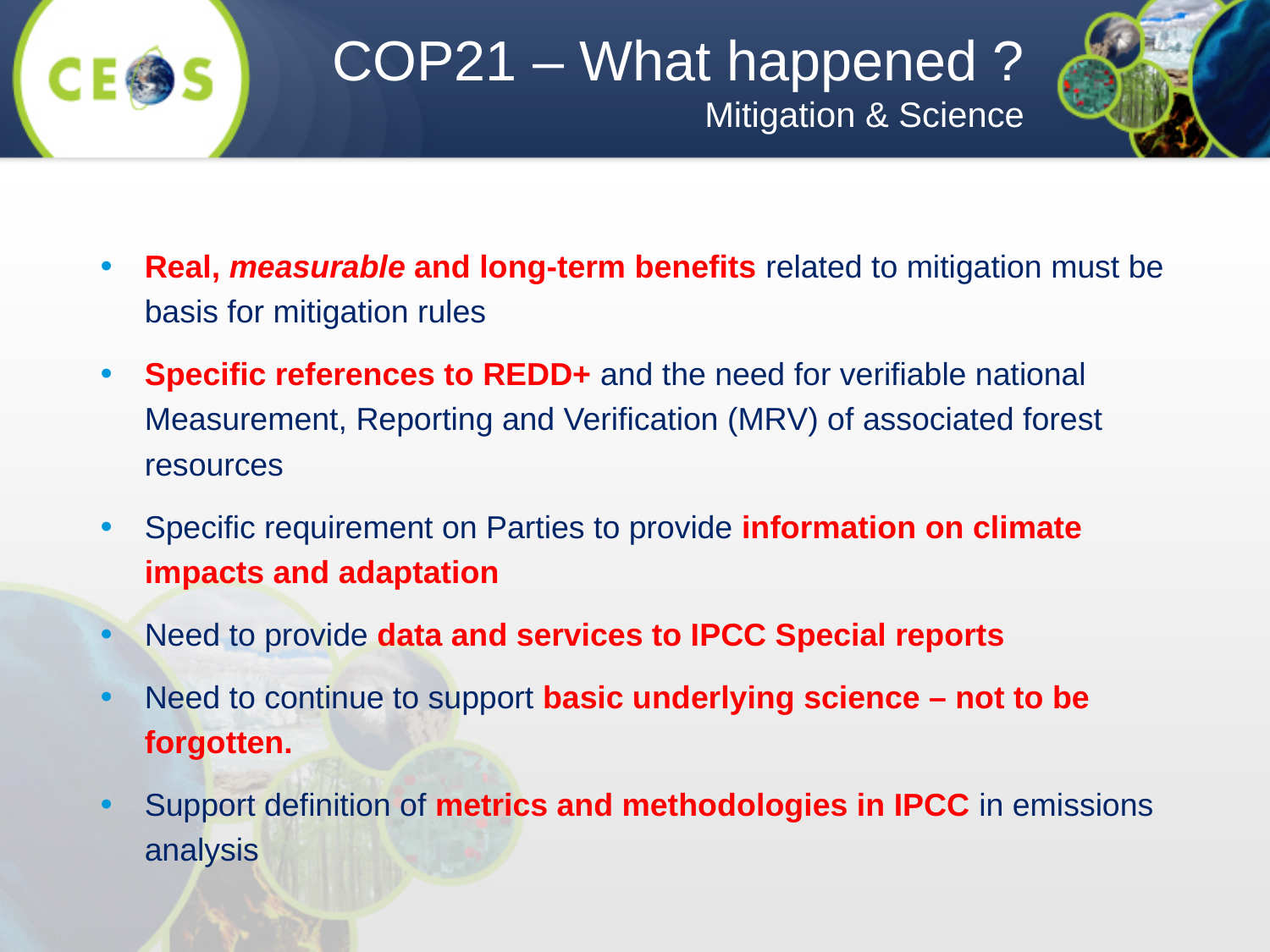

COP21 – What happened ?
Mitigation & Science
•	Real, measurable and long-term benefits related to mitigation must be basis for mitigation rules
•	Specific references to REDD+ and the need for verifiable national Measurement, Reporting and Verification (MRV) of associated forest resources
•	Specific requirement on Parties to provide information on climate impacts and adaptation
•	Need to provide data and services to IPCC Special reports
•	Need to continue to support basic underlying science – not to be forgotten.
•	Support definition of metrics and methodologies in IPCC in emissions analysis